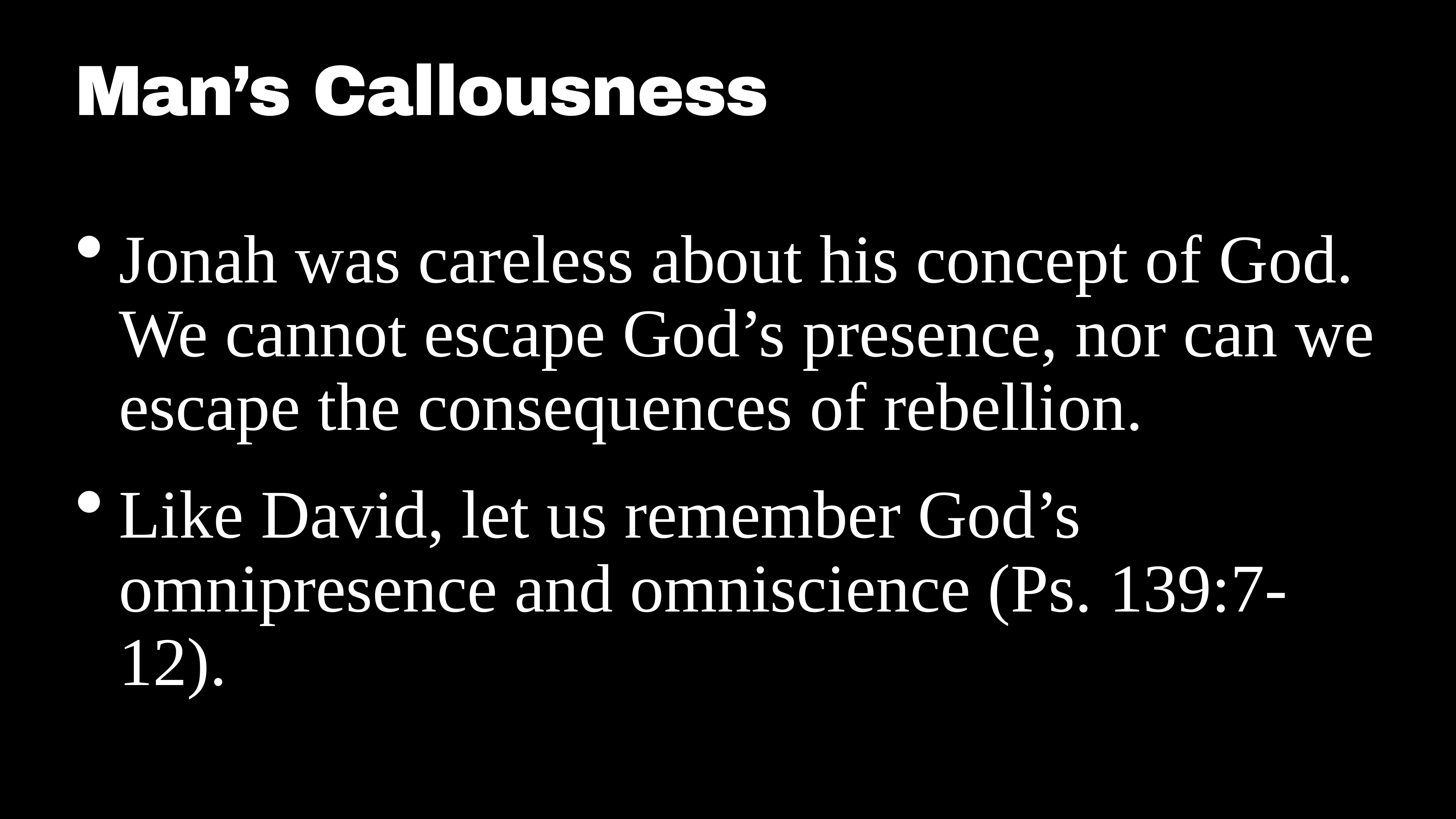

# Man’s Callousness
Jonah was careless about his concept of God. We cannot escape God’s presence, nor can we escape the consequences of rebellion.
Like David, let us remember God’s omnipresence and omniscience (Ps. 139:7-12).